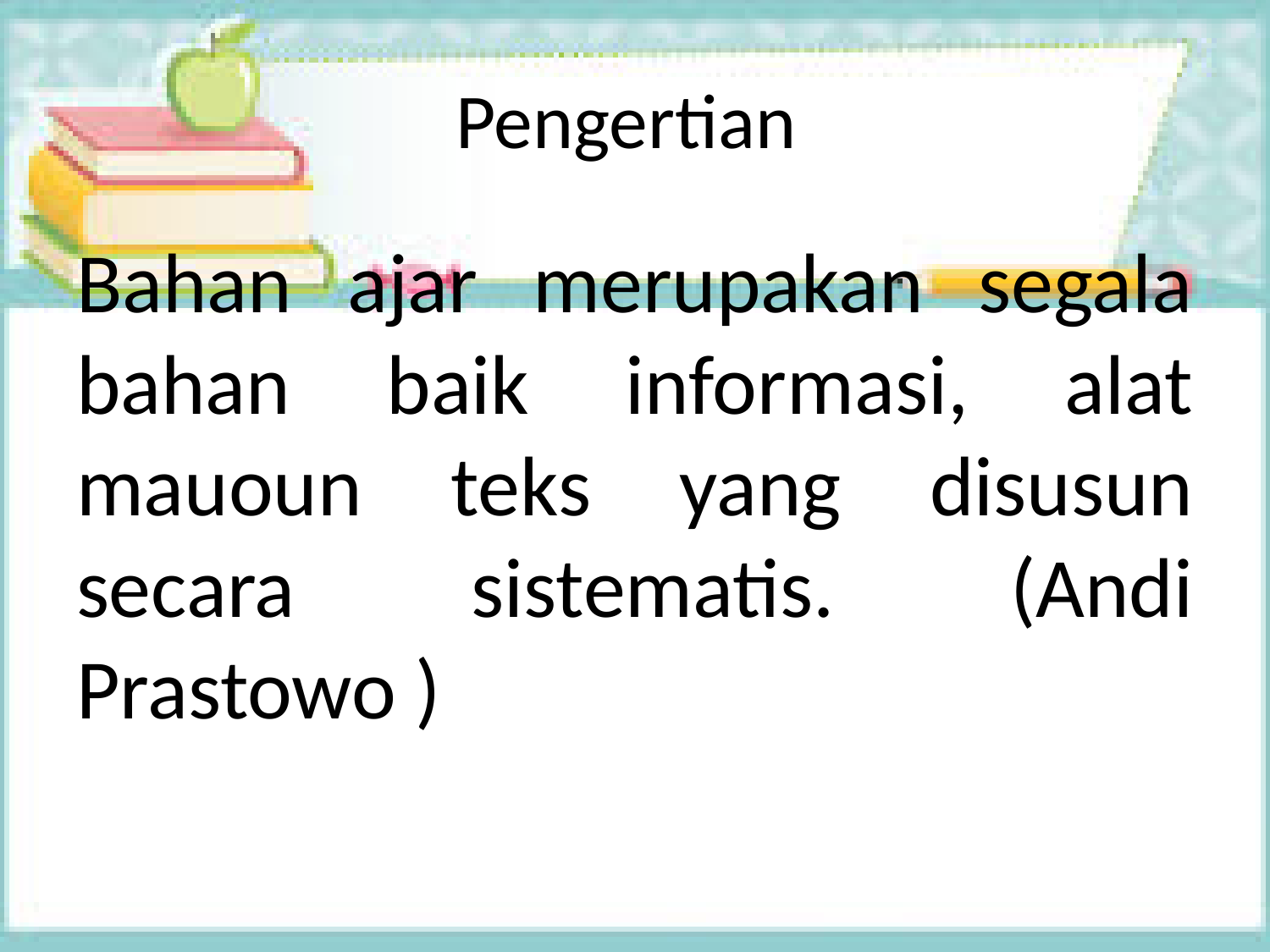

# Pengertian
Bahan ajar merupakan segala bahan baik informasi, alat mauoun teks yang disusun secara sistematis. (Andi Prastowo )